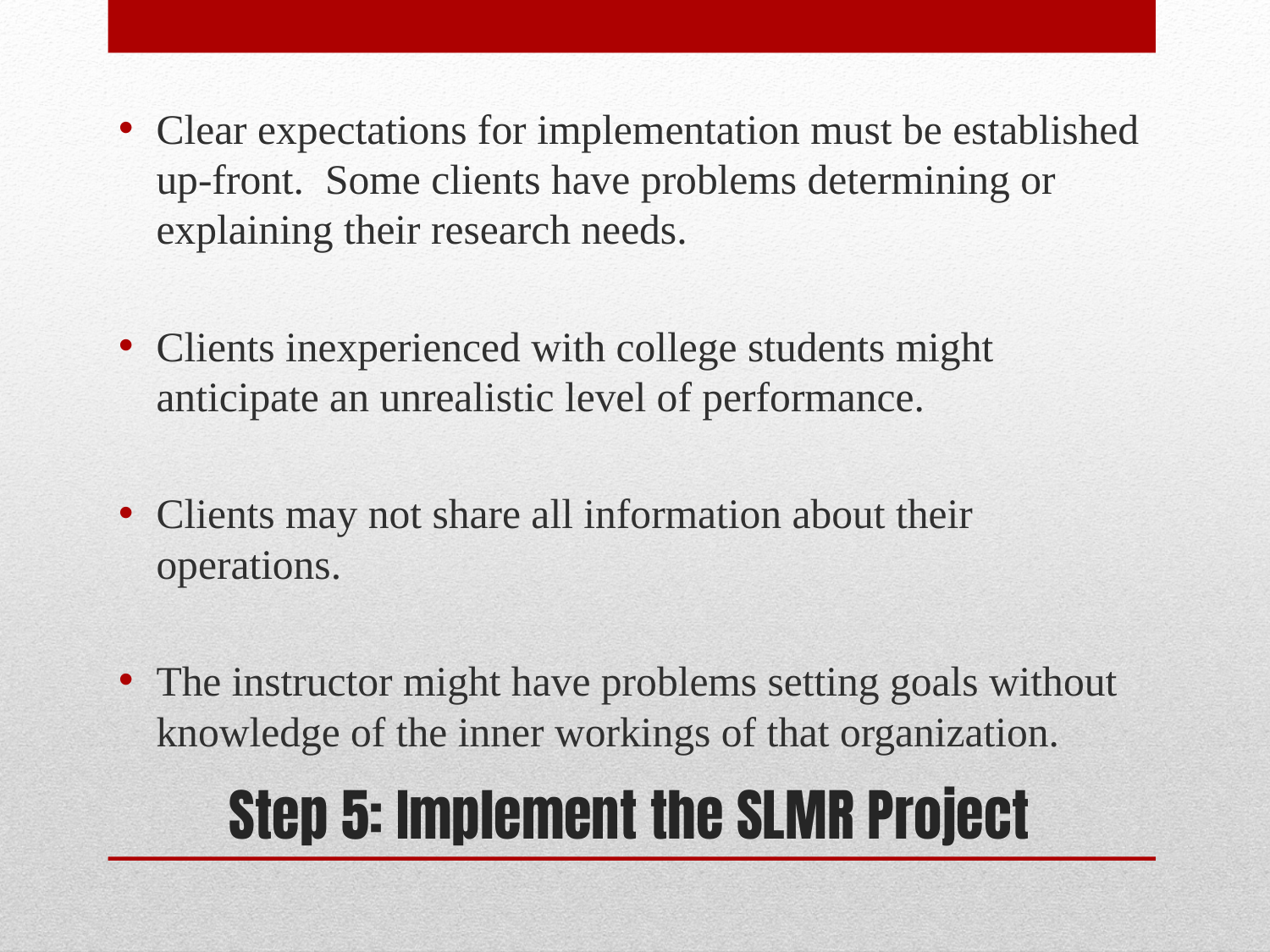

Clear expectations for implementation must be established up-front.  Some clients have problems determining or explaining their research needs.

Clients inexperienced with college students might anticipate an unrealistic level of performance.

Clients may not share all information about their operations.

The instructor might have problems setting goals without knowledge of the inner workings of that organization.
# Step 5: Implement the SLMR Project